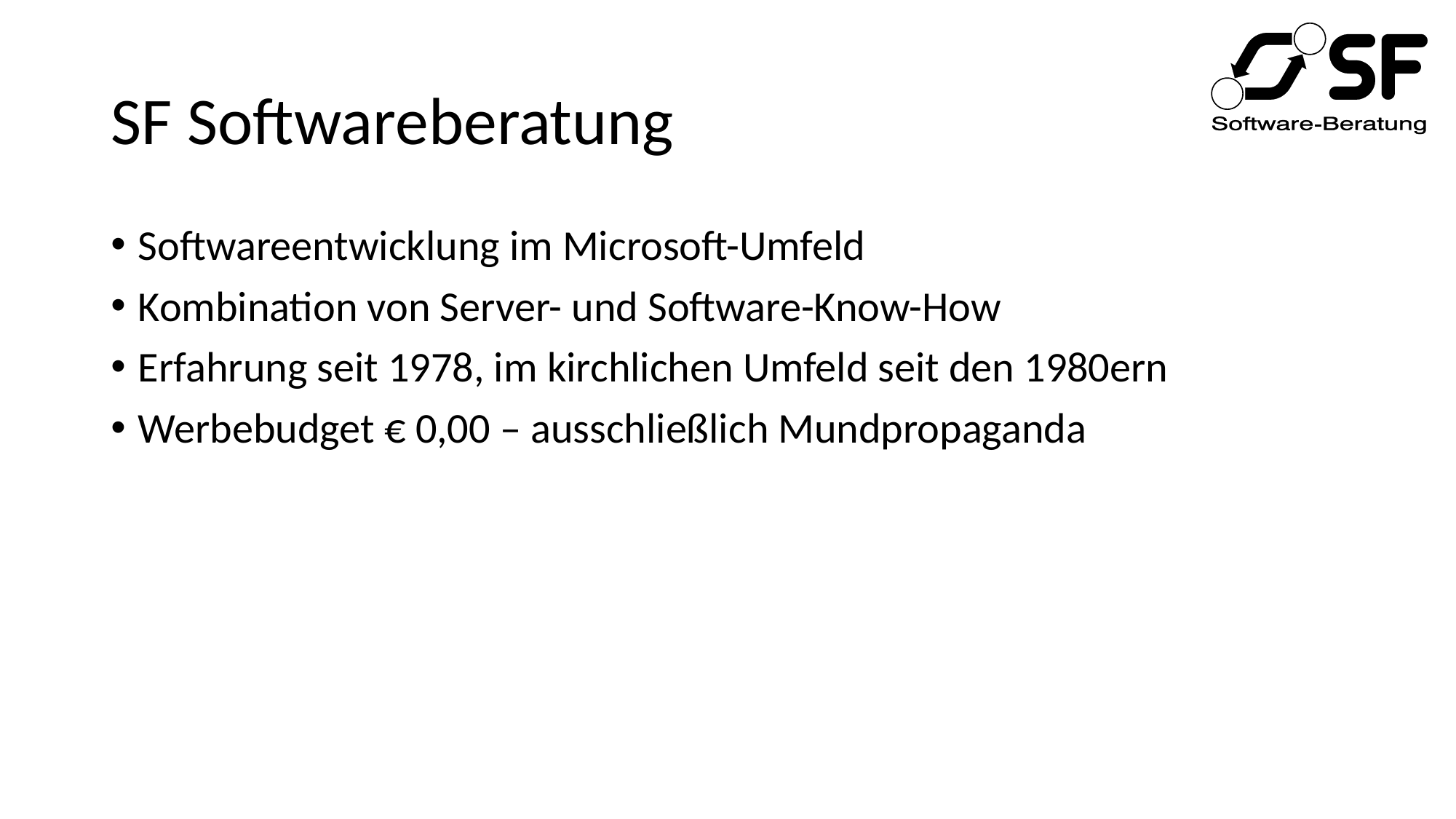

# SF Softwareberatung
Softwareentwicklung im Microsoft-Umfeld
Kombination von Server- und Software-Know-How
Erfahrung seit 1978, im kirchlichen Umfeld seit den 1980ern
Werbebudget € 0,00 – ausschließlich Mundpropaganda